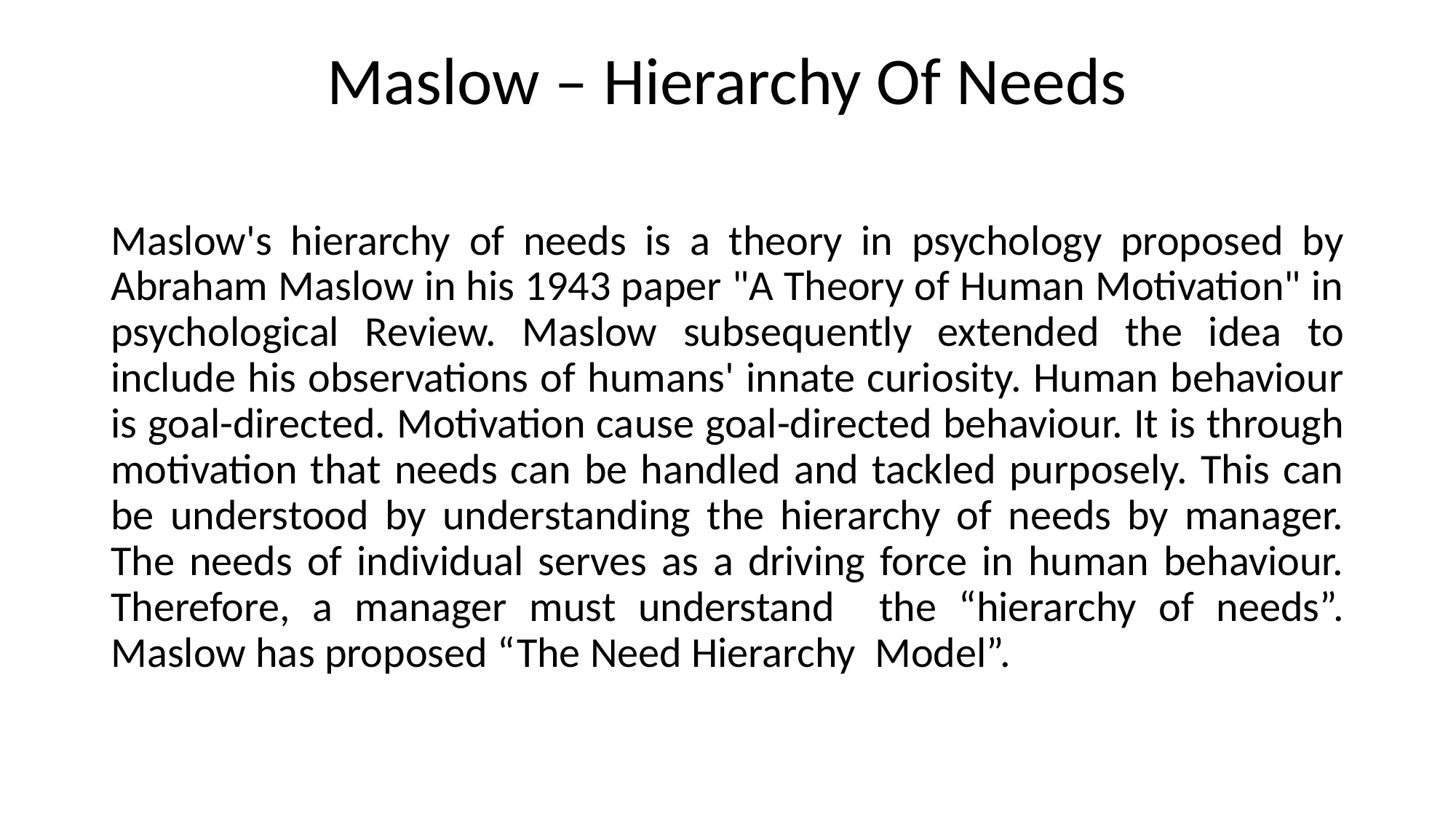

# Maslow – Hierarchy Of Needs
Maslow's hierarchy of needs is a theory in psychology proposed by Abraham Maslow in his 1943 paper "A Theory of Human Motivation" in psychological Review. Maslow subsequently extended the idea to include his observations of humans' innate curiosity. Human behaviour is goal-directed. Motivation cause goal-directed behaviour. It is through motivation that needs can be handled and tackled purposely. This can be understood by understanding the hierarchy of needs by manager. The needs of individual serves as a driving force in human behaviour. Therefore, a manager must understand  the “hierarchy of needs”. Maslow has proposed “The Need Hierarchy  Model”.